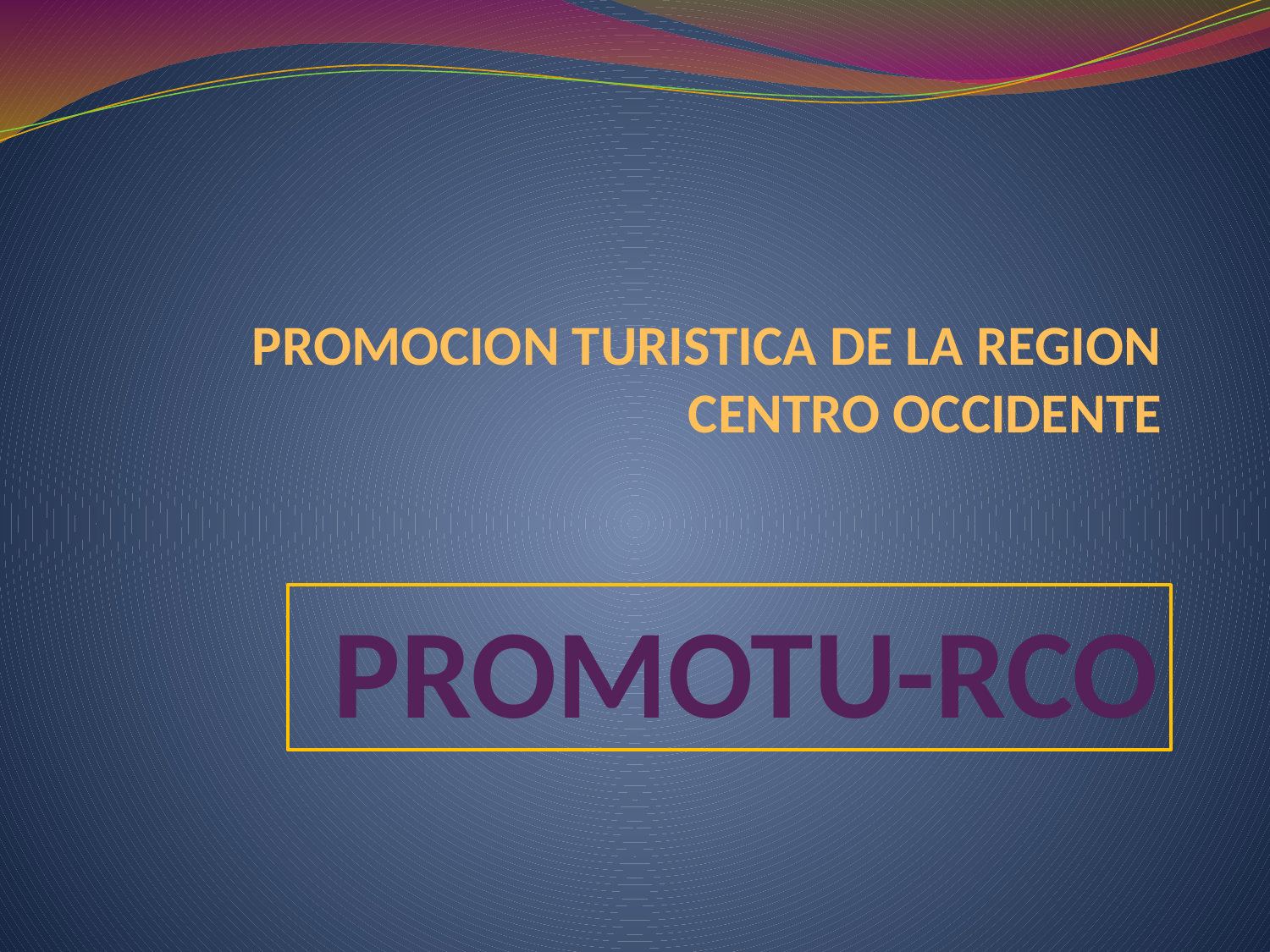

# PROMOCION TURISTICA DE LA REGION CENTRO OCCIDENTE
PROMOTU-RCO